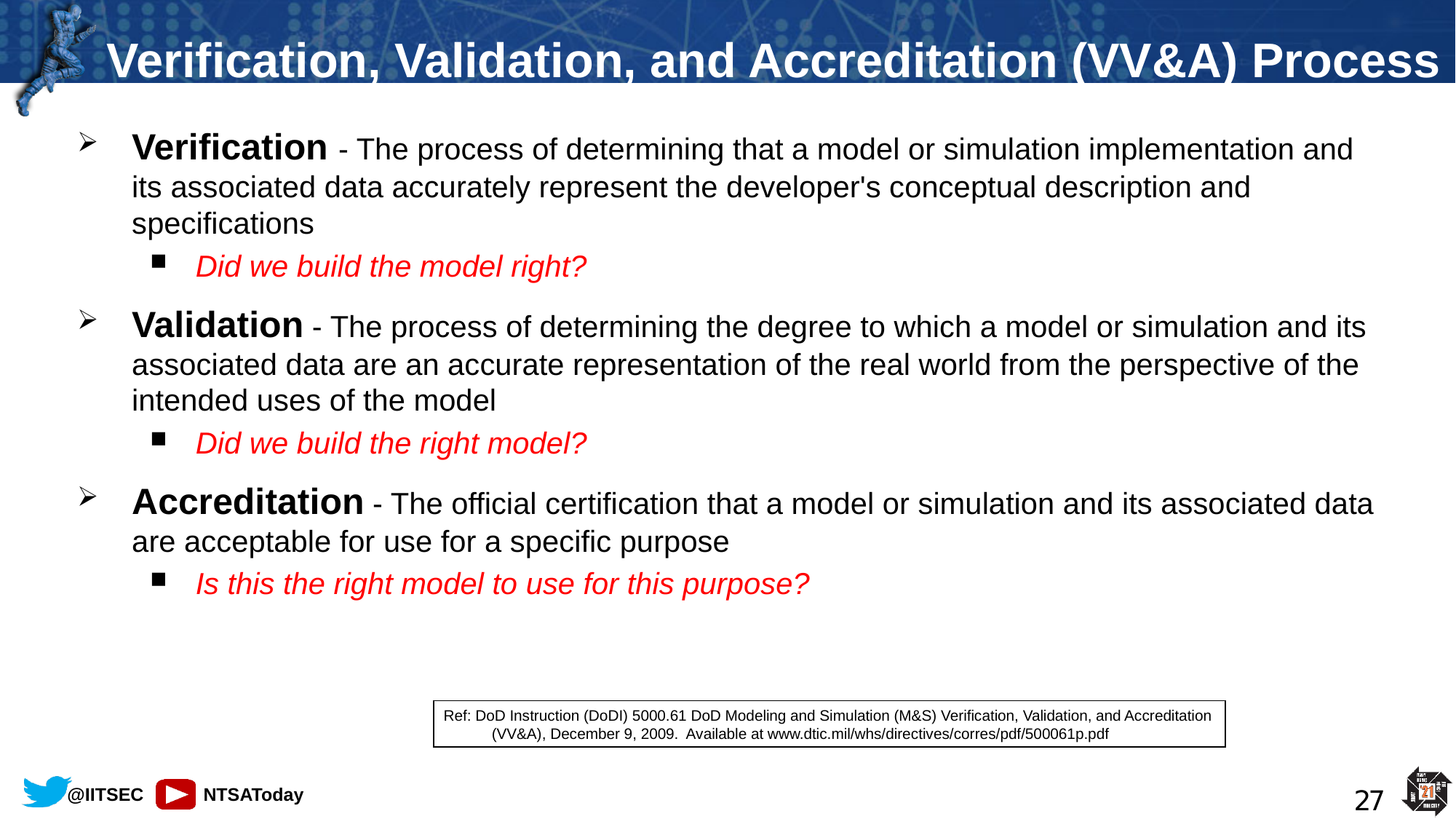

# Verification, Validation, and Accreditation (VV&A) Process
Verification ‑ The process of determining that a model or simulation implementation and its associated data accurately represent the developer's conceptual description and specifications
Did we build the model right?
Validation ‑ The process of determining the degree to which a model or simulation and its associated data are an accurate representation of the real world from the perspective of the intended uses of the model
Did we build the right model?
Accreditation ‑ The official certification that a model or simulation and its associated data are acceptable for use for a specific purpose
Is this the right model to use for this purpose?
Ref: DoD Instruction (DoDI) 5000.61 DoD Modeling and Simulation (M&S) Verification, Validation, and Accreditation (VV&A), December 9, 2009.  Available at www.dtic.mil/whs/directives/corres/pdf/500061p.pdf
27